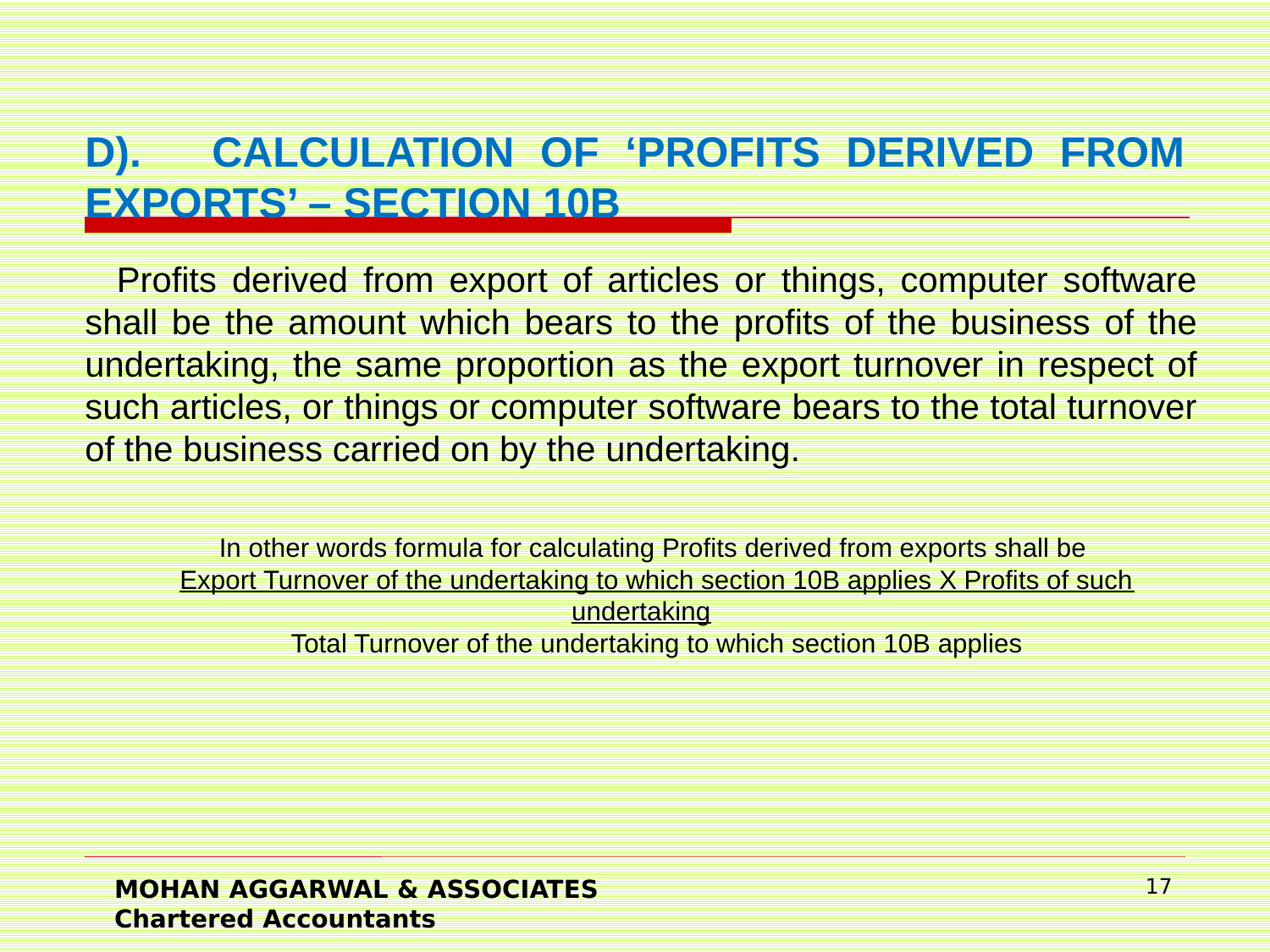

D).	CALCULATION OF ‘PROFITS DERIVED FROM EXPORTS’ – SECTION 10B
Profits derived from export of articles or things, computer software shall be the amount which bears to the profits of the business of the undertaking, the same proportion as the export turnover in respect of such articles, or things or computer software bears to the total turnover of the business carried on by the undertaking.
In other words formula for calculating Profits derived from exports shall be
Export Turnover of the undertaking to which section 10B applies X Profits of such undertaking
Total Turnover of the undertaking to which section 10B applies
MOHAN AGGARWAL & ASSOCIATES  Chartered Accountants
17